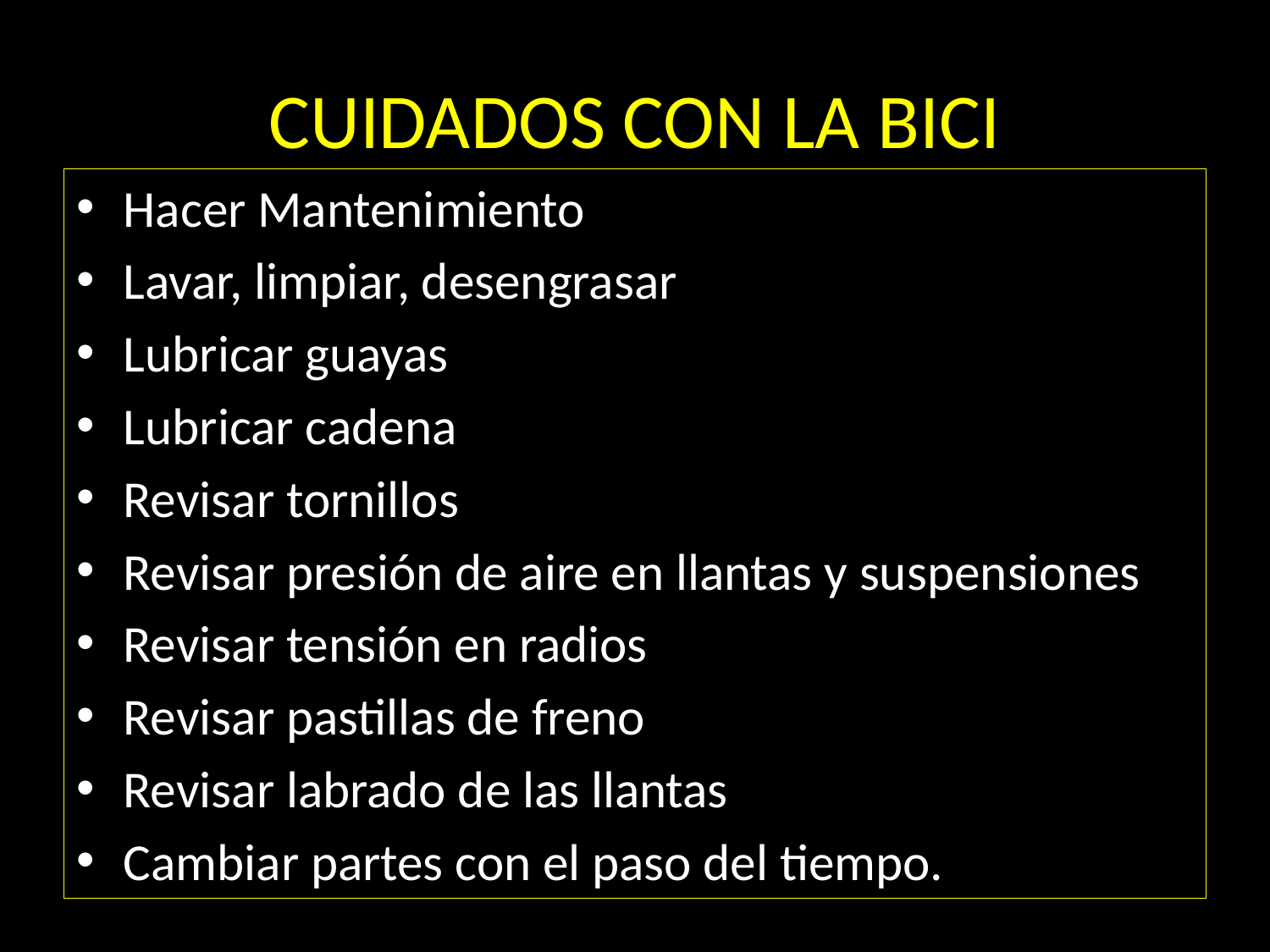

# CUIDADOS CON LA BICI
Hacer Mantenimiento
Lavar, limpiar, desengrasar
Lubricar guayas
Lubricar cadena
Revisar tornillos
Revisar presión de aire en llantas y suspensiones
Revisar tensión en radios
Revisar pastillas de freno
Revisar labrado de las llantas
Cambiar partes con el paso del tiempo.